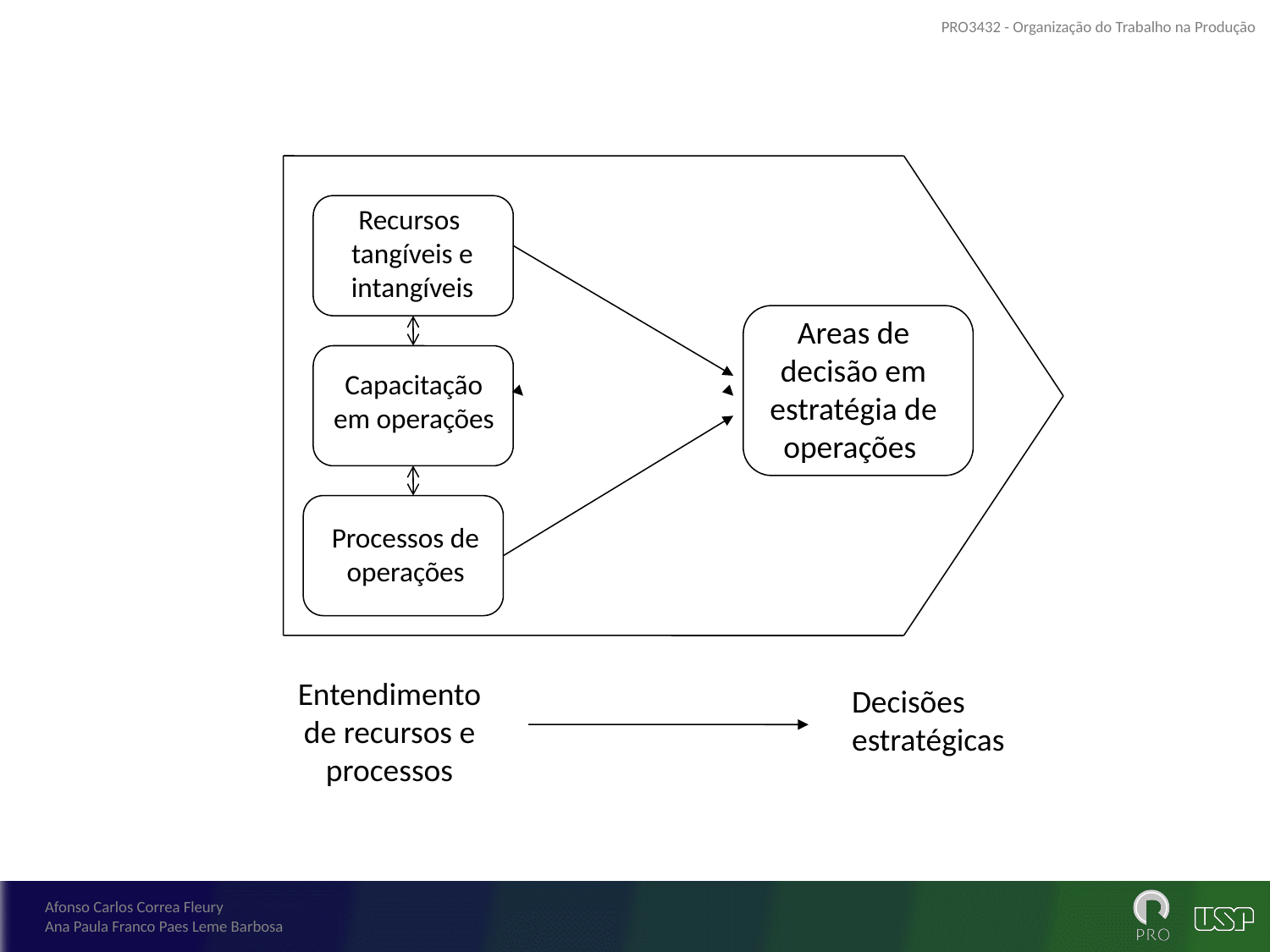

Recursos
tangíveis e
intangíveis

Areas de
decisão em
estratégia de
operações

Capacitação
em operações

Processos de
operações
Entendimento
de recursos e
processos
Decisões
estratégicas